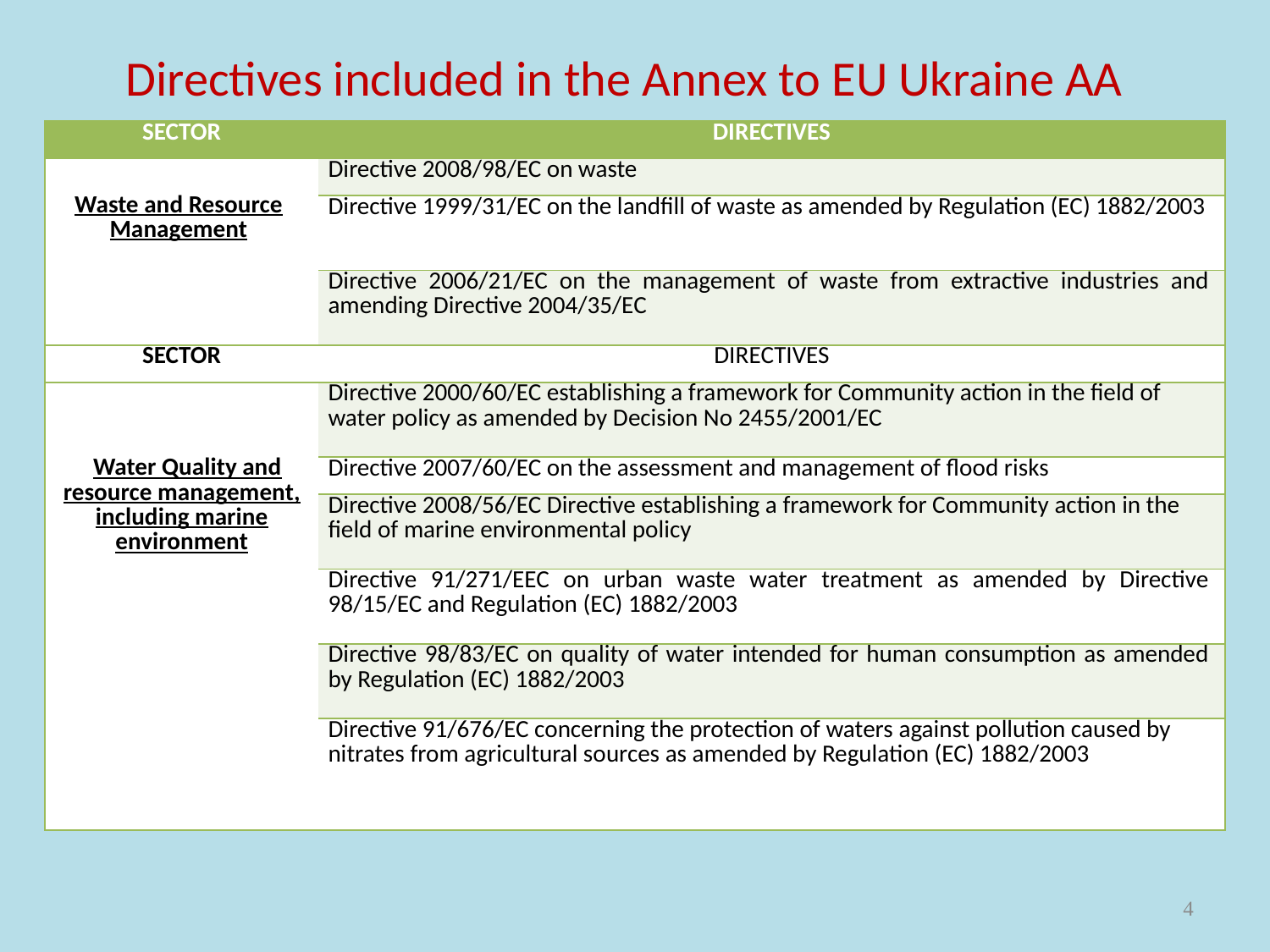

Directives included in the Annex to EU Ukraine AA
| SECTOR | DIRECTIVES |
| --- | --- |
| Waste and Resource Management | Directive 2008/98/EC on waste |
|  | Directive 1999/31/EC on the landfill of waste as amended by Regulation (EC) 1882/2003 |
|  | Directive 2006/21/EC on the management of waste from extractive industries and amending Directive 2004/35/EC |
| SECTOR | DIRECTIVES |
| Water Quality and resource management, including marine environment | Directive 2000/60/EC establishing a framework for Community action in the field of water policy as amended by Decision No 2455/2001/EC |
|  | Directive 2007/60/EC on the assessment and management of flood risks |
|  | Directive 2008/56/EC Directive establishing a framework for Community action in the field of marine environmental policy |
|  | Directive 91/271/EEC on urban waste water treatment as amended by Directive 98/15/EC and Regulation (EC) 1882/2003 |
|  | Directive 98/83/EC on quality of water intended for human consumption as amended by Regulation (EC) 1882/2003 |
|  | Directive 91/676/EC concerning the protection of waters against pollution caused by nitrates from agricultural sources as amended by Regulation (EC) 1882/2003 |
4